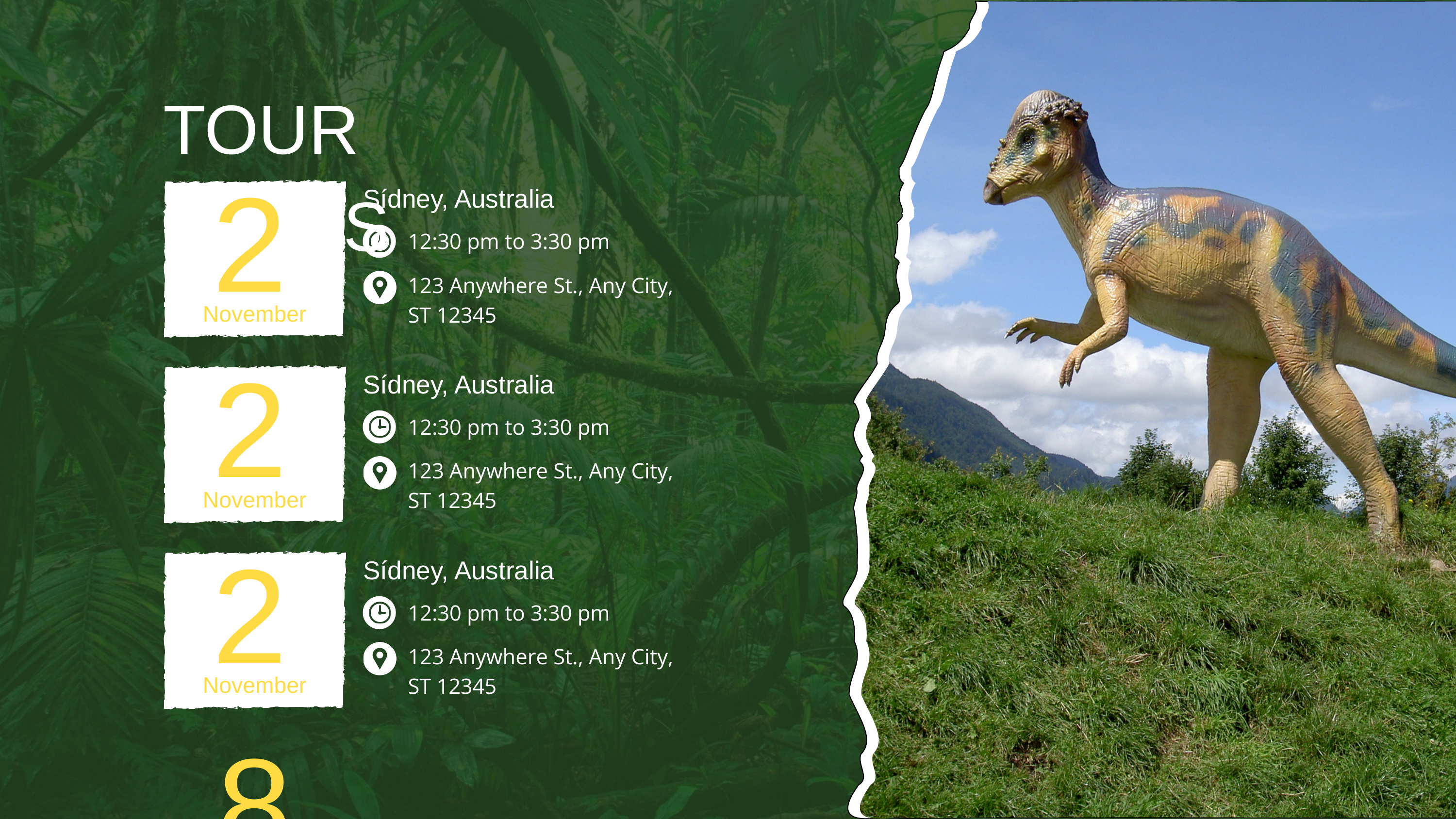

TOUR DATES
20
Sídney, Australia

12:30 pm to 3:30 pm

123 Anywhere St., Any City, ST 12345

November
26
Sídney, Australia

12:30 pm to 3:30 pm

123 Anywhere St., Any City, ST 12345

November
28
Sídney, Australia

12:30 pm to 3:30 pm

123 Anywhere St., Any City, ST 12345

November